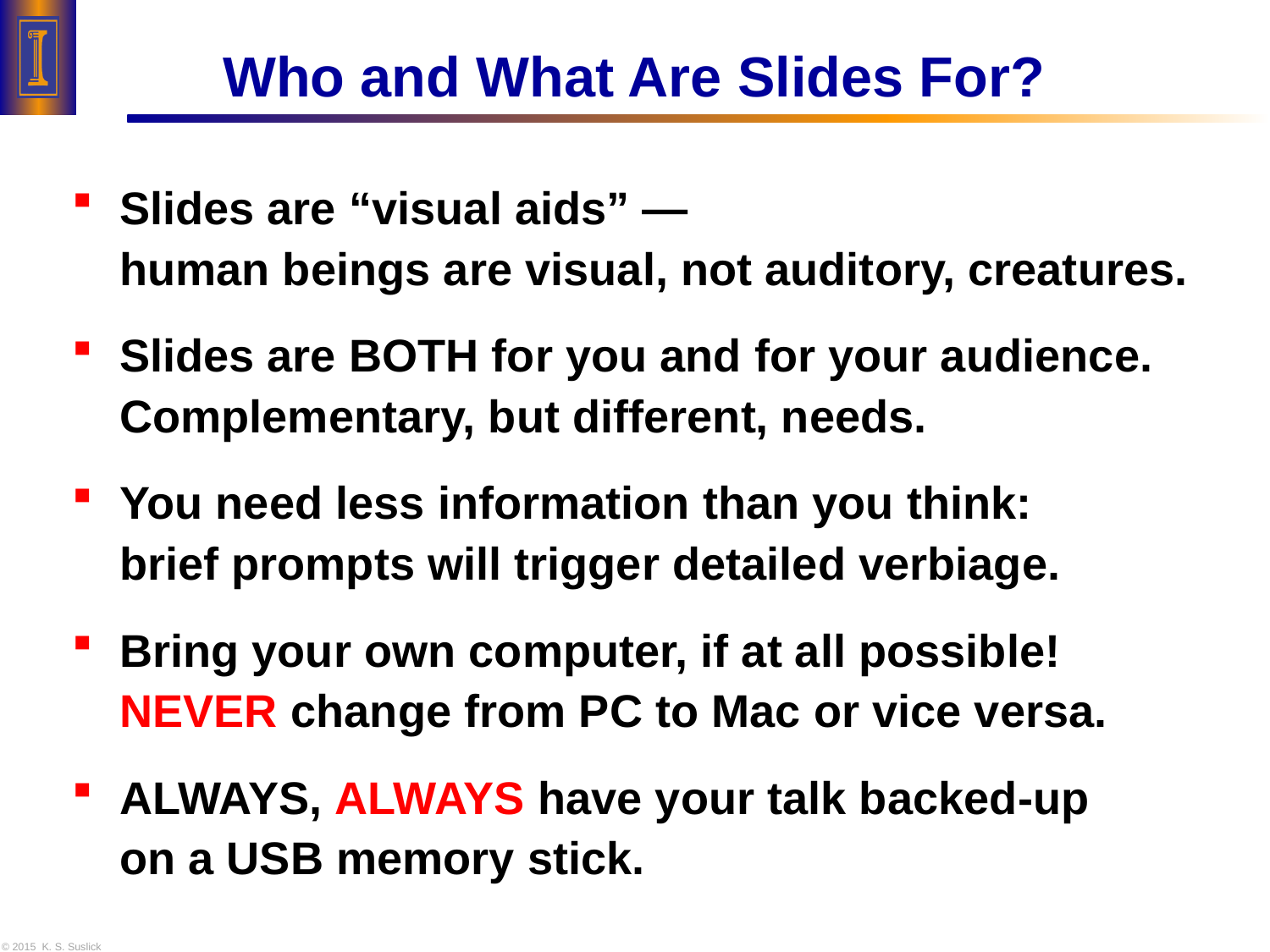

# Who and What Are Slides For?
Slides are “visual aids” —
human beings are visual, not auditory, creatures.
Slides are BOTH for you and for your audience.
Complementary, but different, needs.
You need less information than you think:
brief prompts will trigger detailed verbiage.
Bring your own computer, if at all possible!
NEVER change from PC to Mac or vice versa.
ALWAYS, ALWAYS have your talk backed-up
on a USB memory stick.